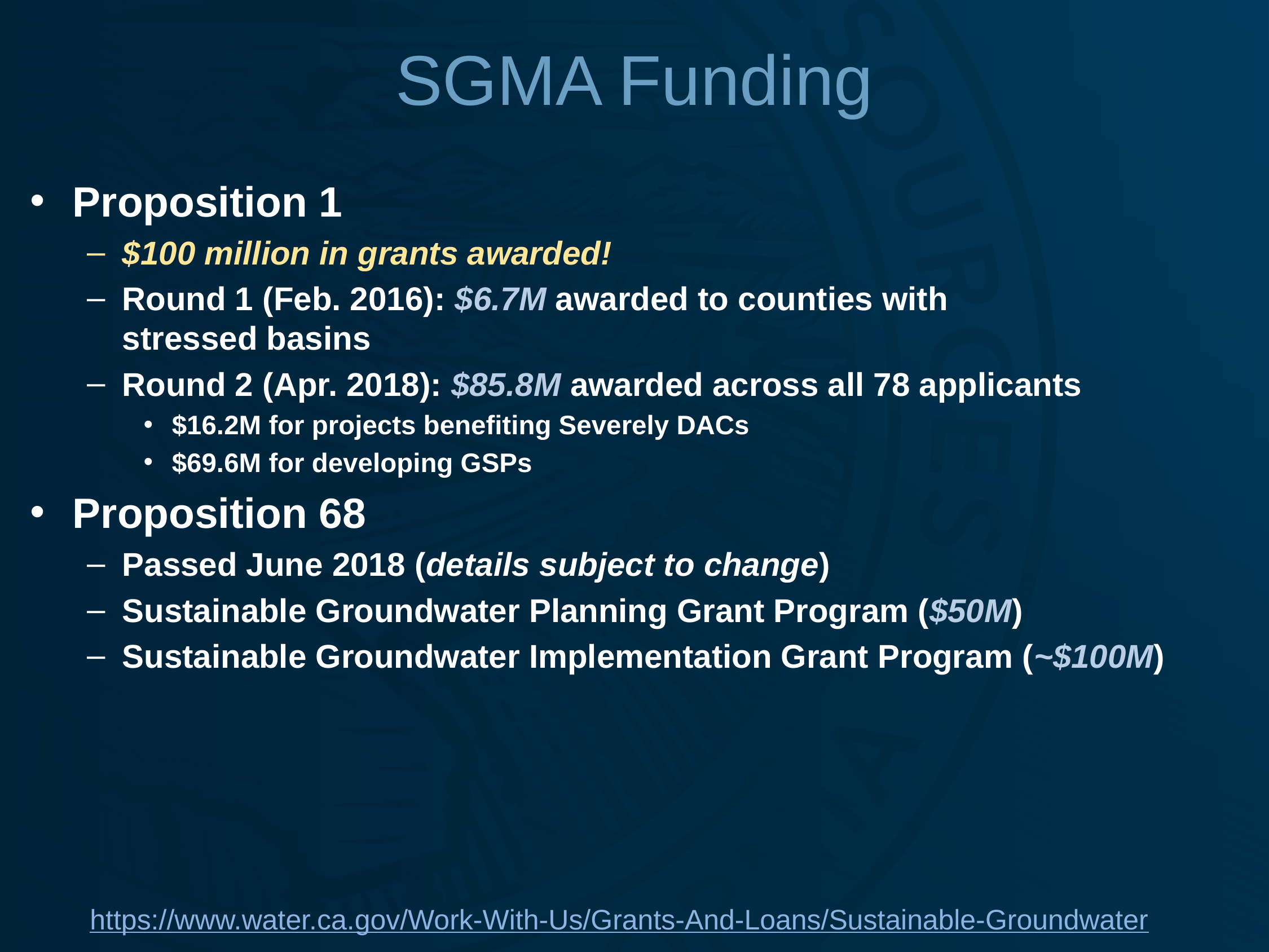

SGMA Funding
Proposition 1
$100 million in grants awarded!
Round 1 (Feb. 2016): $6.7M awarded to counties with           stressed basins
Round 2 (Apr. 2018): $85.8M awarded across all 78 applicants
$16.2M for projects benefiting Severely DACs
$69.6M for developing GSPs
Proposition 68
Passed June 2018 (details subject to change)
Sustainable Groundwater Planning Grant Program ($50M)
Sustainable Groundwater Implementation Grant Program (~$100M)
https://www.water.ca.gov/Work-With-Us/Grants-And-Loans/Sustainable-Groundwater